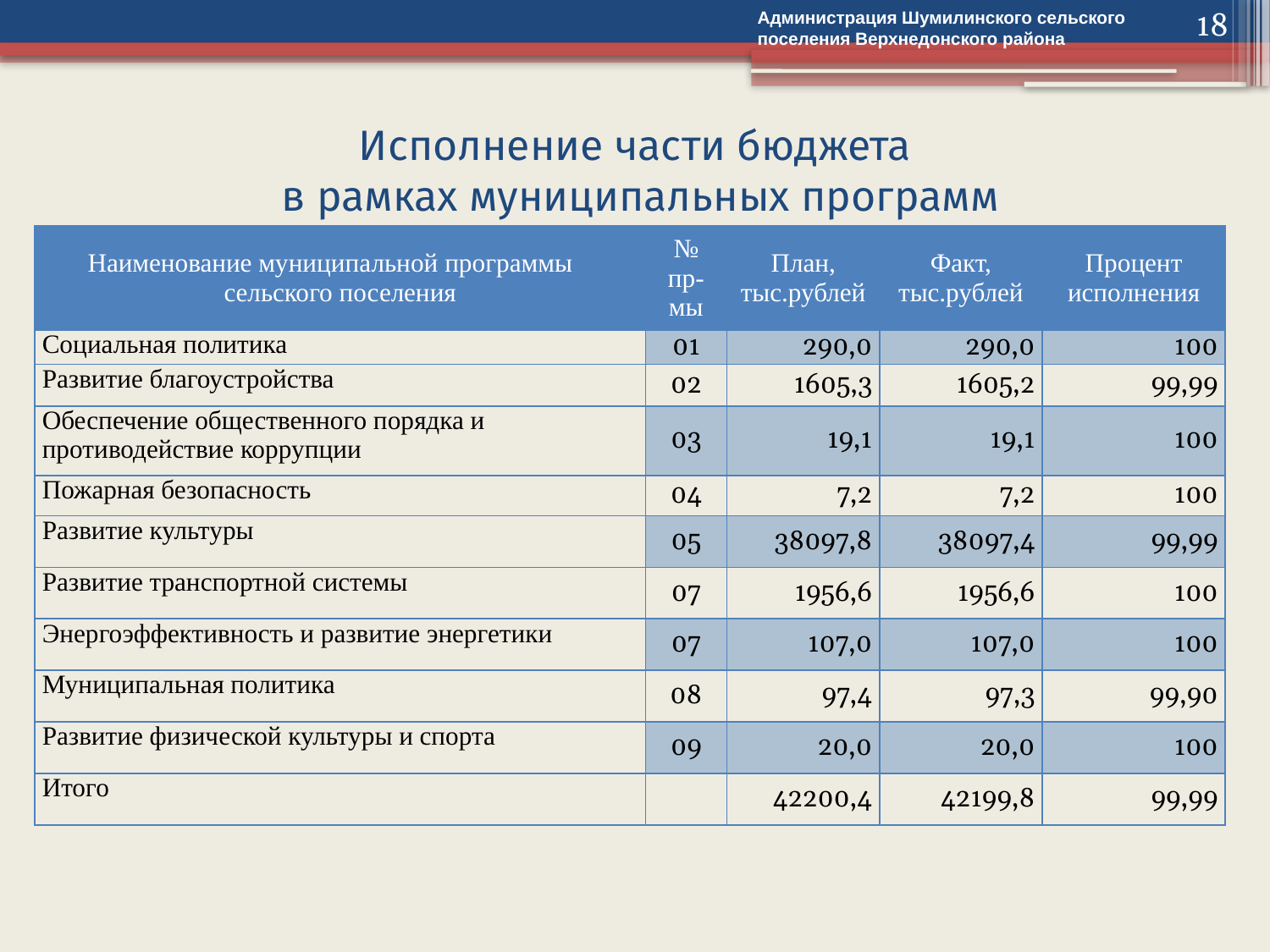

Администрация Шумилинского сельского поселения Верхнедонского района
18
# Исполнение части бюджета в рамках муниципальных программ
| Наименование муниципальной программы сельского поселения | № пр-мы | План, тыс.рублей | Факт, тыс.рублей | Процент исполнения |
| --- | --- | --- | --- | --- |
| Социальная политика | 01 | 290,0 | 290,0 | 100 |
| Развитие благоустройства | 02 | 1605,3 | 1605,2 | 99,99 |
| Обеспечение общественного порядка и противодействие коррупции | 03 | 19,1 | 19,1 | 100 |
| Пожарная безопасность | 04 | 7,2 | 7,2 | 100 |
| Развитие культуры | 05 | 38097,8 | 38097,4 | 99,99 |
| Развитие транспортной системы | 07 | 1956,6 | 1956,6 | 100 |
| Энергоэффективность и развитие энергетики | 07 | 107,0 | 107,0 | 100 |
| Муниципальная политика | 08 | 97,4 | 97,3 | 99,90 |
| Развитие физической культуры и спорта | 09 | 20,0 | 20,0 | 100 |
| Итого |  | 42200,4 | 42199,8 | 99,99 |